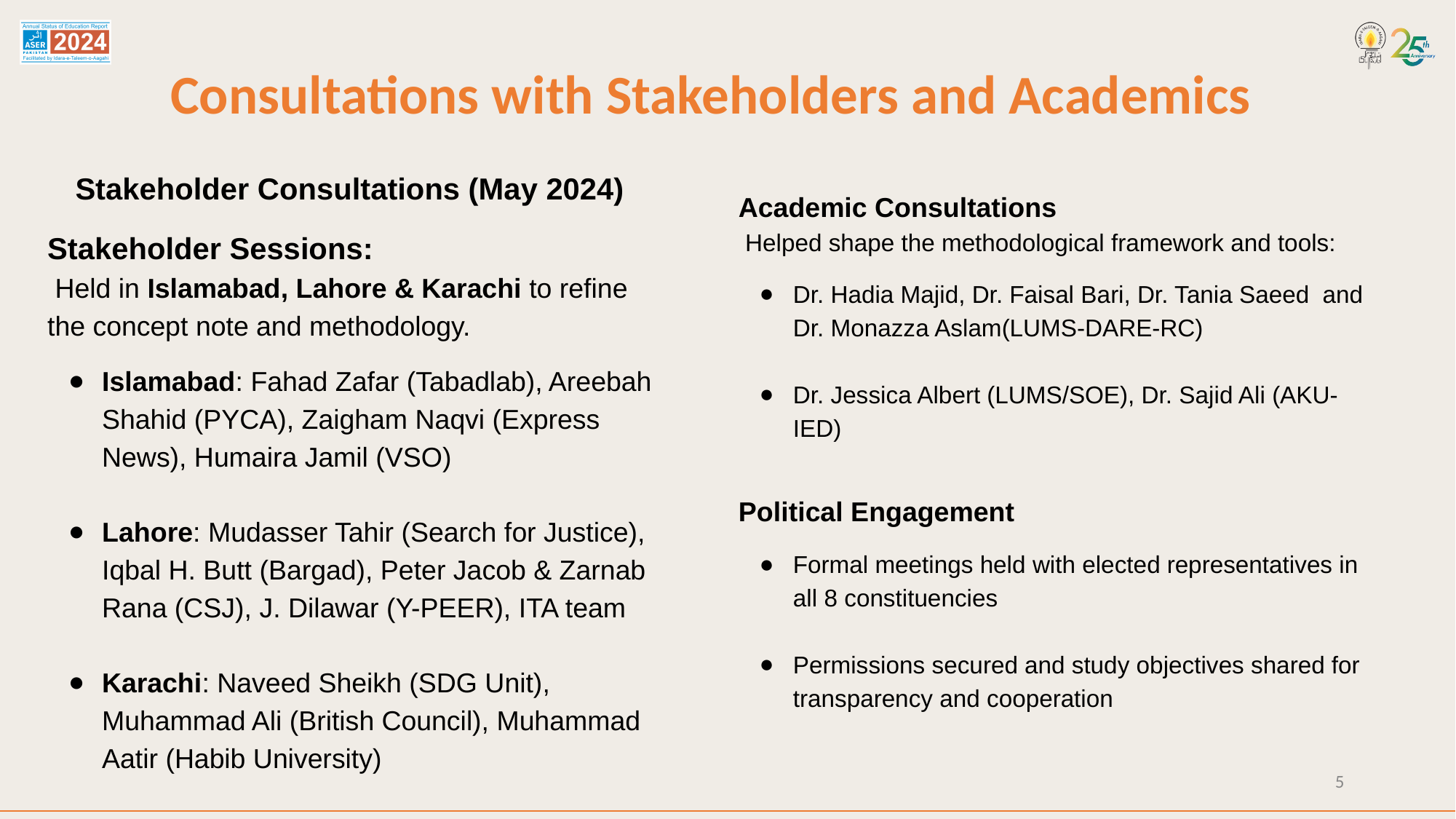

# Consultations with Stakeholders and Academics
Stakeholder Consultations (May 2024)
Stakeholder Sessions:
 Held in Islamabad, Lahore & Karachi to refine the concept note and methodology.
Islamabad: Fahad Zafar (Tabadlab), Areebah Shahid (PYCA), Zaigham Naqvi (Express News), Humaira Jamil (VSO)
Lahore: Mudasser Tahir (Search for Justice), Iqbal H. Butt (Bargad), Peter Jacob & Zarnab Rana (CSJ), J. Dilawar (Y-PEER), ITA team
Karachi: Naveed Sheikh (SDG Unit), Muhammad Ali (British Council), Muhammad Aatir (Habib University)
Academic Consultations
 Helped shape the methodological framework and tools:
Dr. Hadia Majid, Dr. Faisal Bari, Dr. Tania Saeed  and Dr. Monazza Aslam(LUMS-DARE-RC)
Dr. Jessica Albert (LUMS/SOE), Dr. Sajid Ali (AKU-IED)
Political Engagement
Formal meetings held with elected representatives in all 8 constituencies
Permissions secured and study objectives shared for transparency and cooperation

5